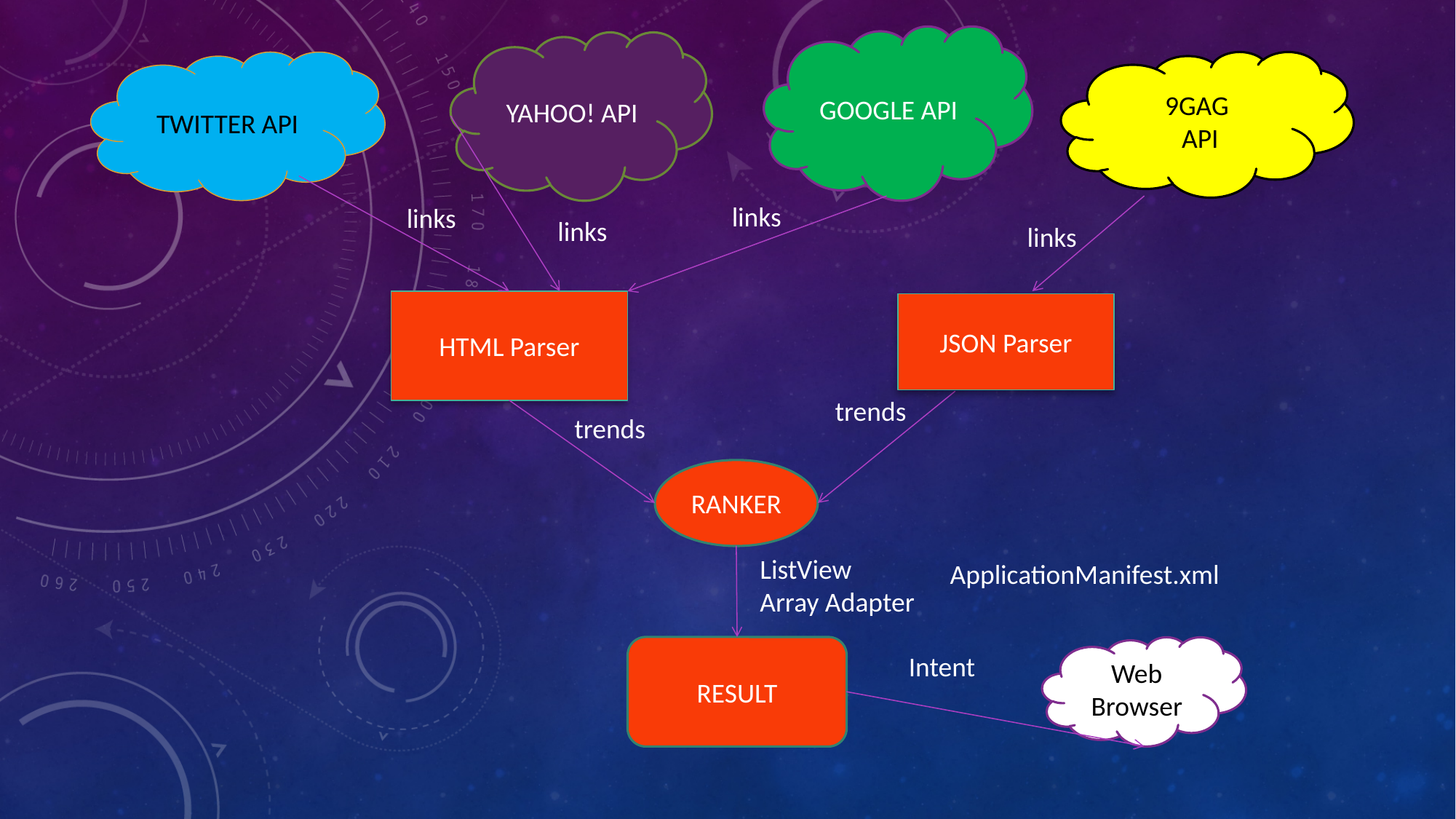

GOOGLE API
YAHOO! API
TWITTER API
9GAG
 API
links
links
links
links
HTML Parser
JSON Parser
trends
trends
RANKER
ListView
Array Adapter
ApplicationManifest.xml
RESULT
Web Browser
Intent